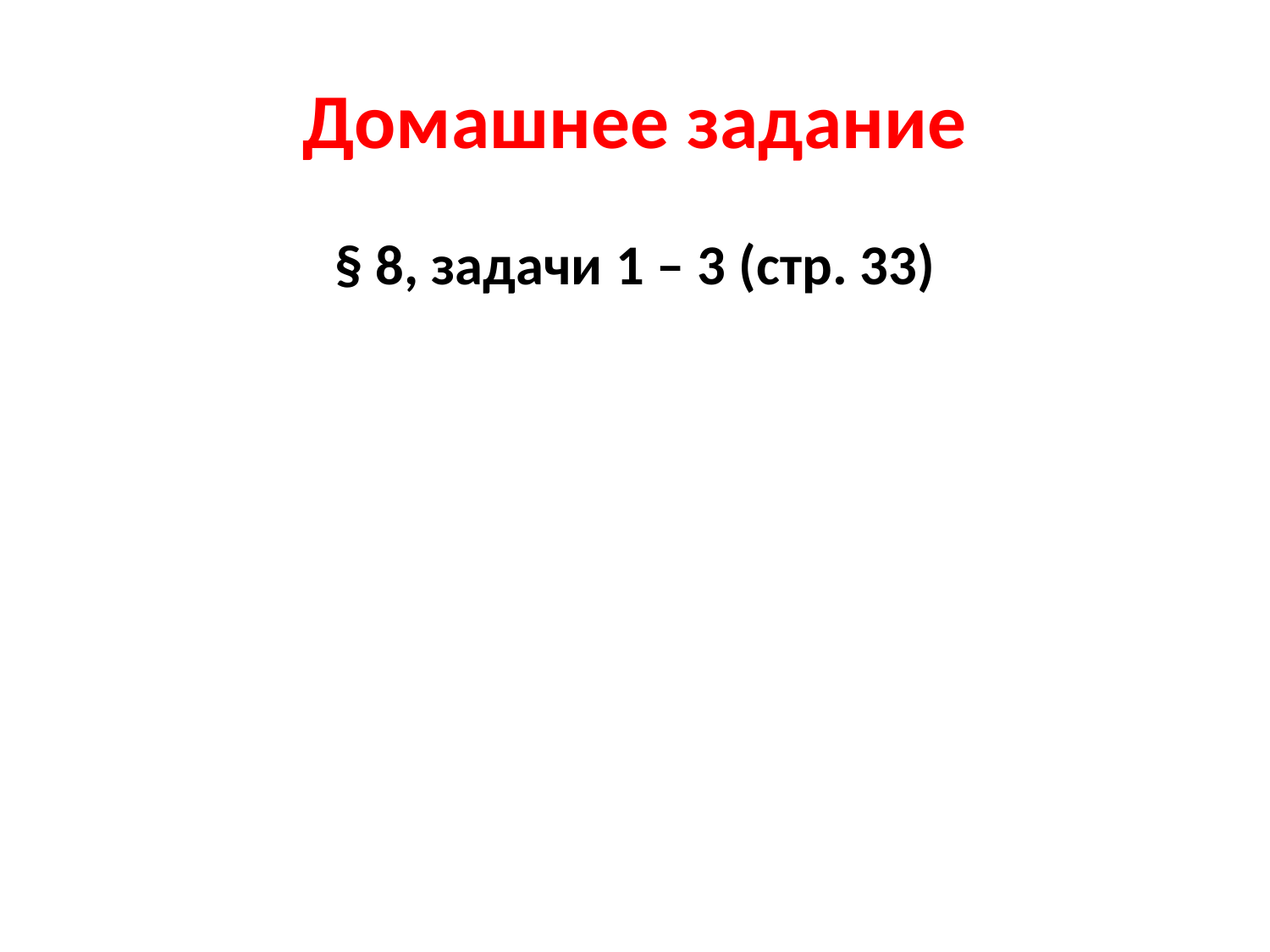

# Домашнее задание
§ 8, задачи 1 – 3 (стр. 33)